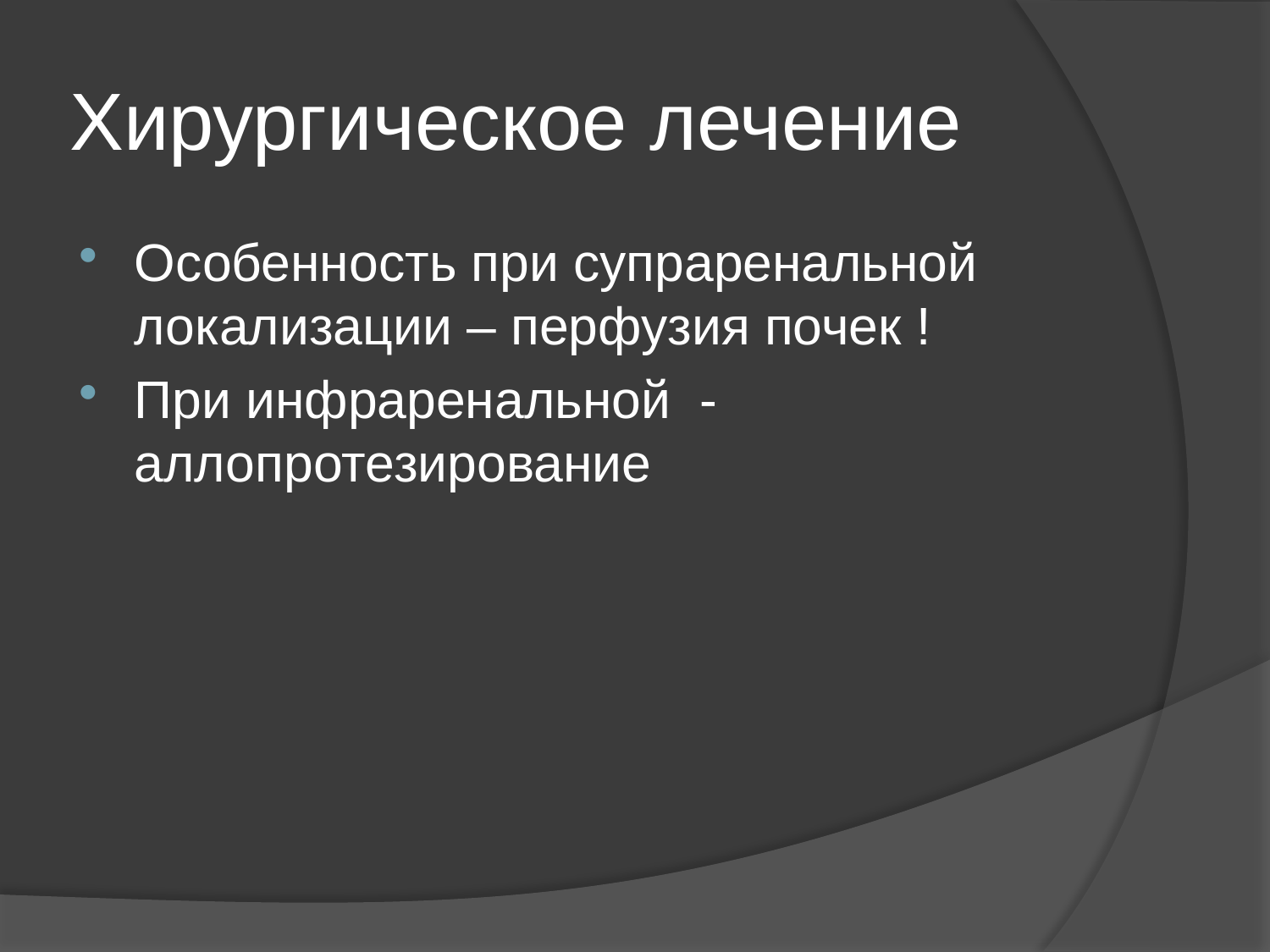

# Хирургическое лечение
Особенность при супраренальной локализации – перфузия почек !
При инфраренальной  - аллопротезирование